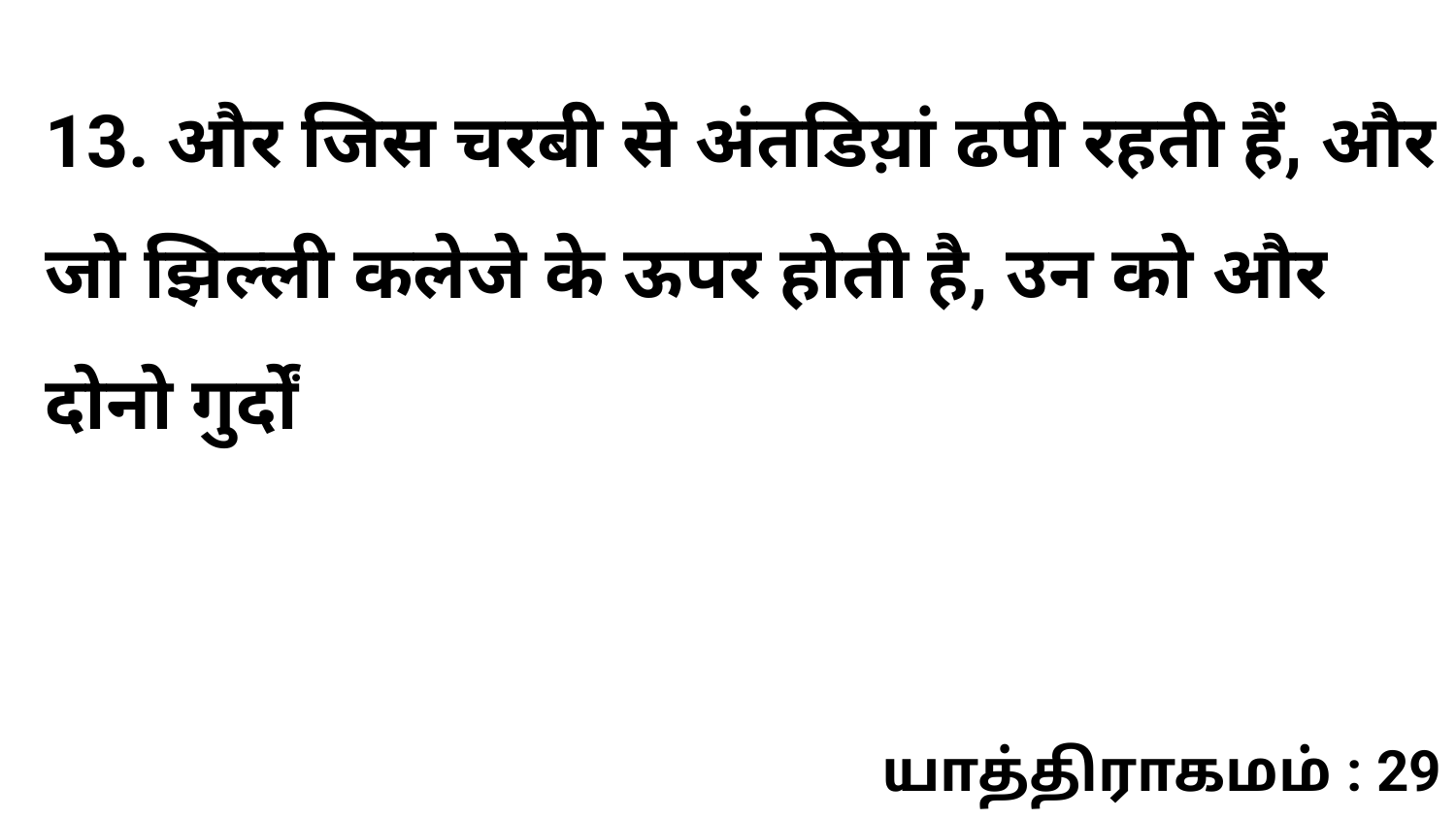

13. और जिस चरबी से अंतडिय़ां ढपी रहती हैं, और जो झिल्ली कलेजे के ऊपर होती है, उन को और दोनो गुर्दों
யாத்திராகமம் : 29